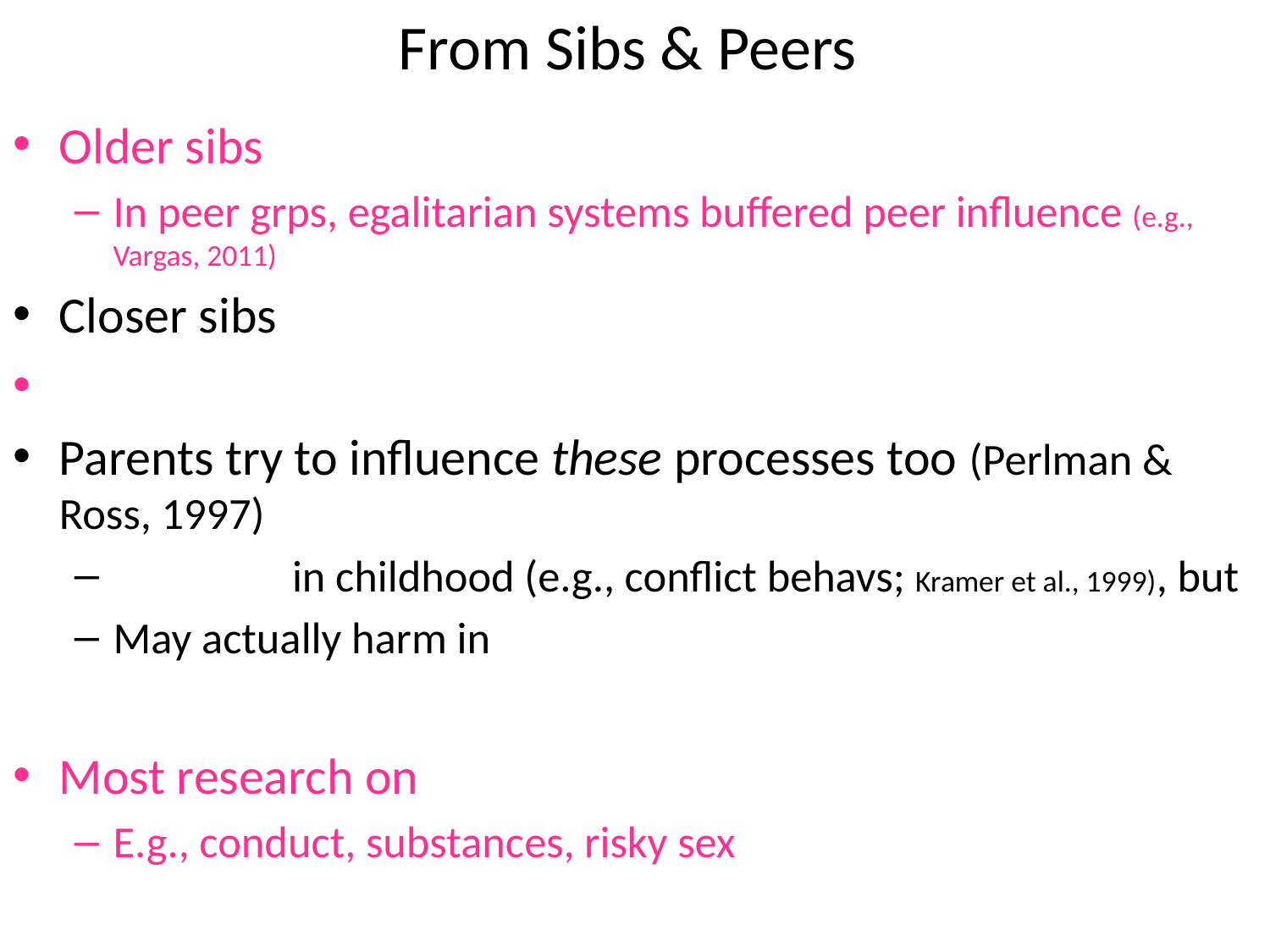

# From Sibs & Peers
Older sibs
In peer grps, egalitarian systems buffered peer influence (e.g., Vargas, 2011)
Closer sibs

Parents try to influence these processes too (Perlman & Ross, 1997)
                  in childhood (e.g., conflict behavs; Kramer et al., 1999), but
May actually harm in

Most research on
E.g., conduct, substances, risky sex